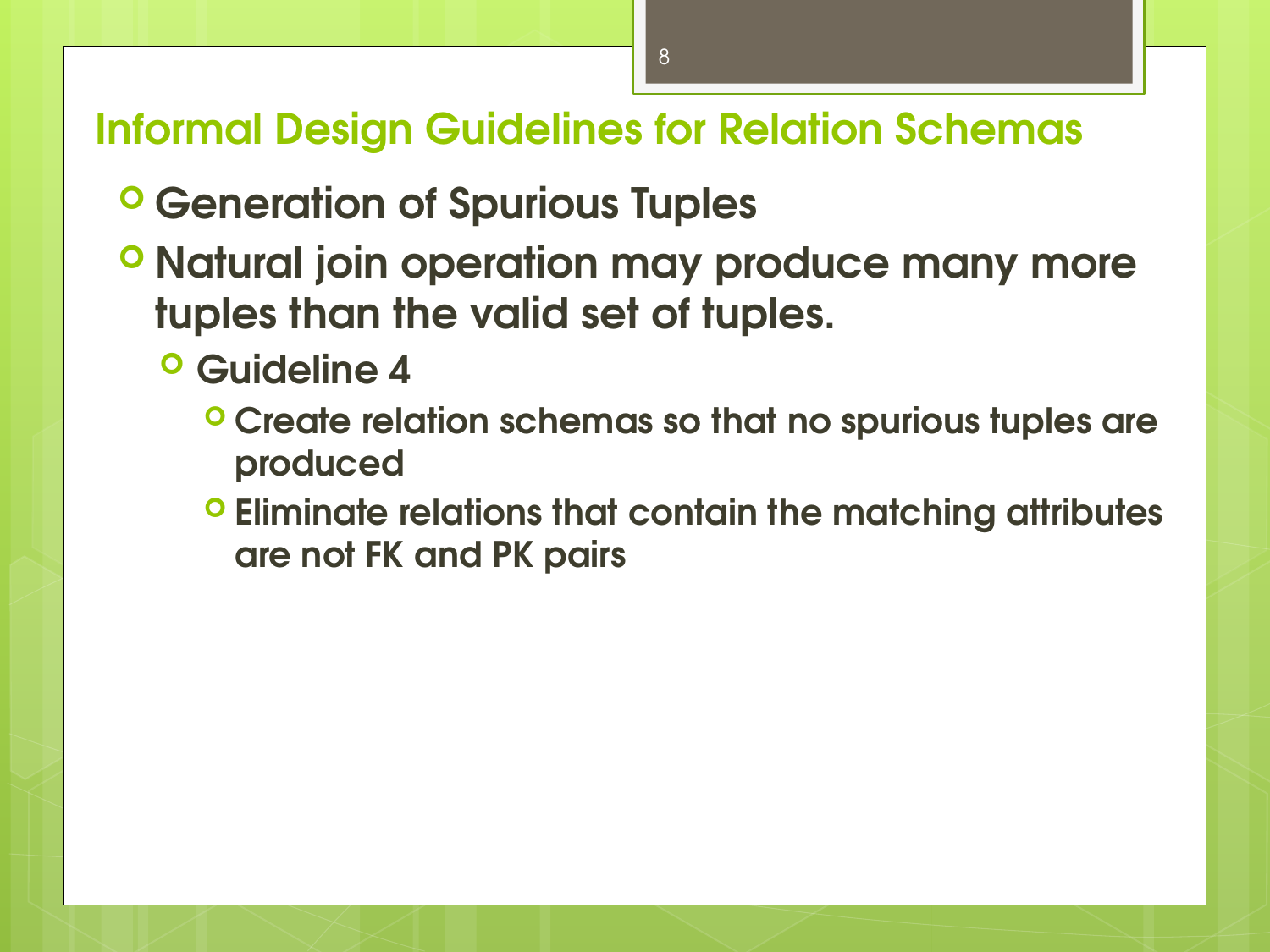

8
# Informal Design Guidelines for Relation Schemas
Generation of Spurious Tuples
Natural join operation may produce many more tuples than the valid set of tuples.
Guideline 4
Create relation schemas so that no spurious tuples are produced
Eliminate relations that contain the matching attributes are not FK and PK pairs